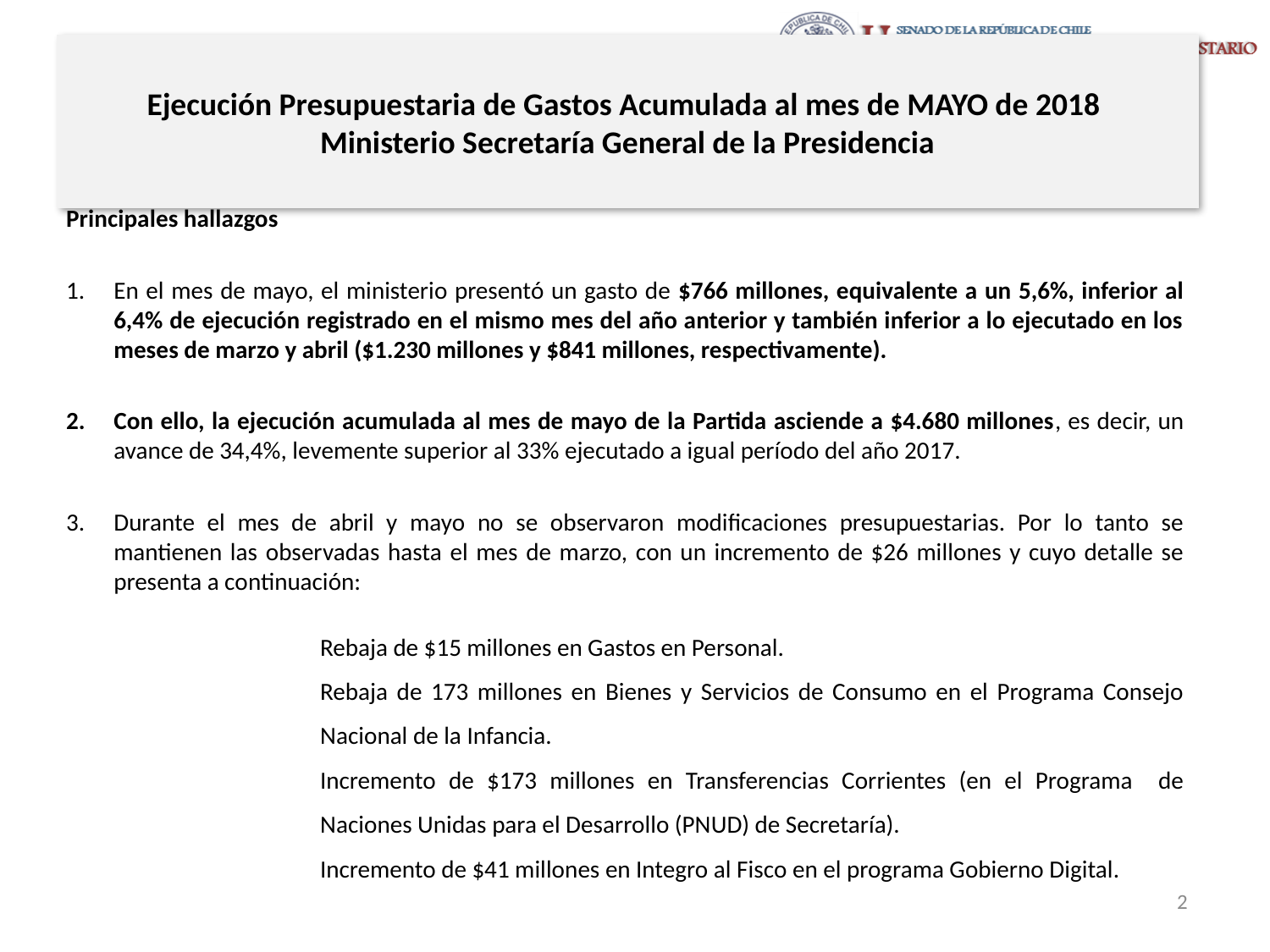

# Ejecución Presupuestaria de Gastos Acumulada al mes de MAYO de 2018 Ministerio Secretaría General de la Presidencia
Principales hallazgos
En el mes de mayo, el ministerio presentó un gasto de $766 millones, equivalente a un 5,6%, inferior al 6,4% de ejecución registrado en el mismo mes del año anterior y también inferior a lo ejecutado en los meses de marzo y abril ($1.230 millones y $841 millones, respectivamente).
Con ello, la ejecución acumulada al mes de mayo de la Partida asciende a $4.680 millones, es decir, un avance de 34,4%, levemente superior al 33% ejecutado a igual período del año 2017.
Durante el mes de abril y mayo no se observaron modificaciones presupuestarias. Por lo tanto se mantienen las observadas hasta el mes de marzo, con un incremento de $26 millones y cuyo detalle se presenta a continuación:
		Rebaja de $15 millones en Gastos en Personal.
		Rebaja de 173 millones en Bienes y Servicios de Consumo en el Programa Consejo 		Nacional de la Infancia.
		Incremento de $173 millones en Transferencias Corrientes (en el Programa  de 		Naciones Unidas para el Desarrollo (PNUD) de Secretaría).
		Incremento de $41 millones en Integro al Fisco en el programa Gobierno Digital.

2